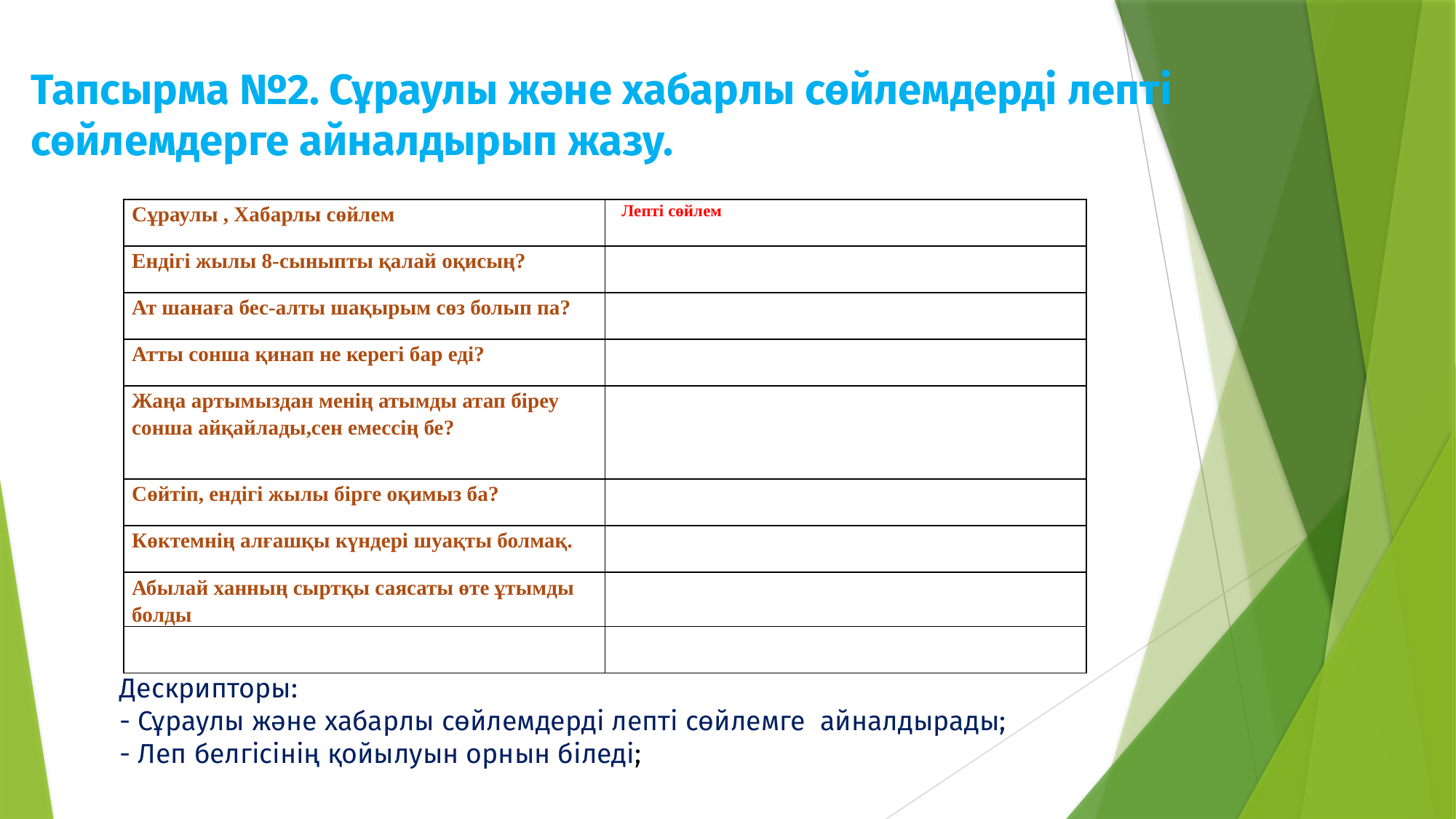

# Тапсырма №2. Сұраулы және хабарлы сөйлемдерді лепті сөйлемдерге айналдырып жазу.
| Сұраулы , Хабарлы сөйлем | Лепті сөйлем |
| --- | --- |
| Ендігі жылы 8-сыныпты қалай оқисың? |  |
| Ат шанаға бес-алты шақырым сөз болып па? |  |
| Атты сонша қинап не керегі бар еді? |  |
| Жаңа артымыздан менің атымды атап біреу сонша айқайлады,сен емессің бе? |  |
| Сөйтіп, ендігі жылы бірге оқимыз ба? |  |
| Көктемнің алғашқы күндері шуақты болмақ. |  |
| Абылай ханның сыртқы саясаты өте ұтымды болды |  |
|  |  |

Дескрипторы:
- Сұраулы және хабарлы сөйлемдерді лепті сөйлемге  айналдырады;
- Леп белгісінің қойылуын орнын біледі;